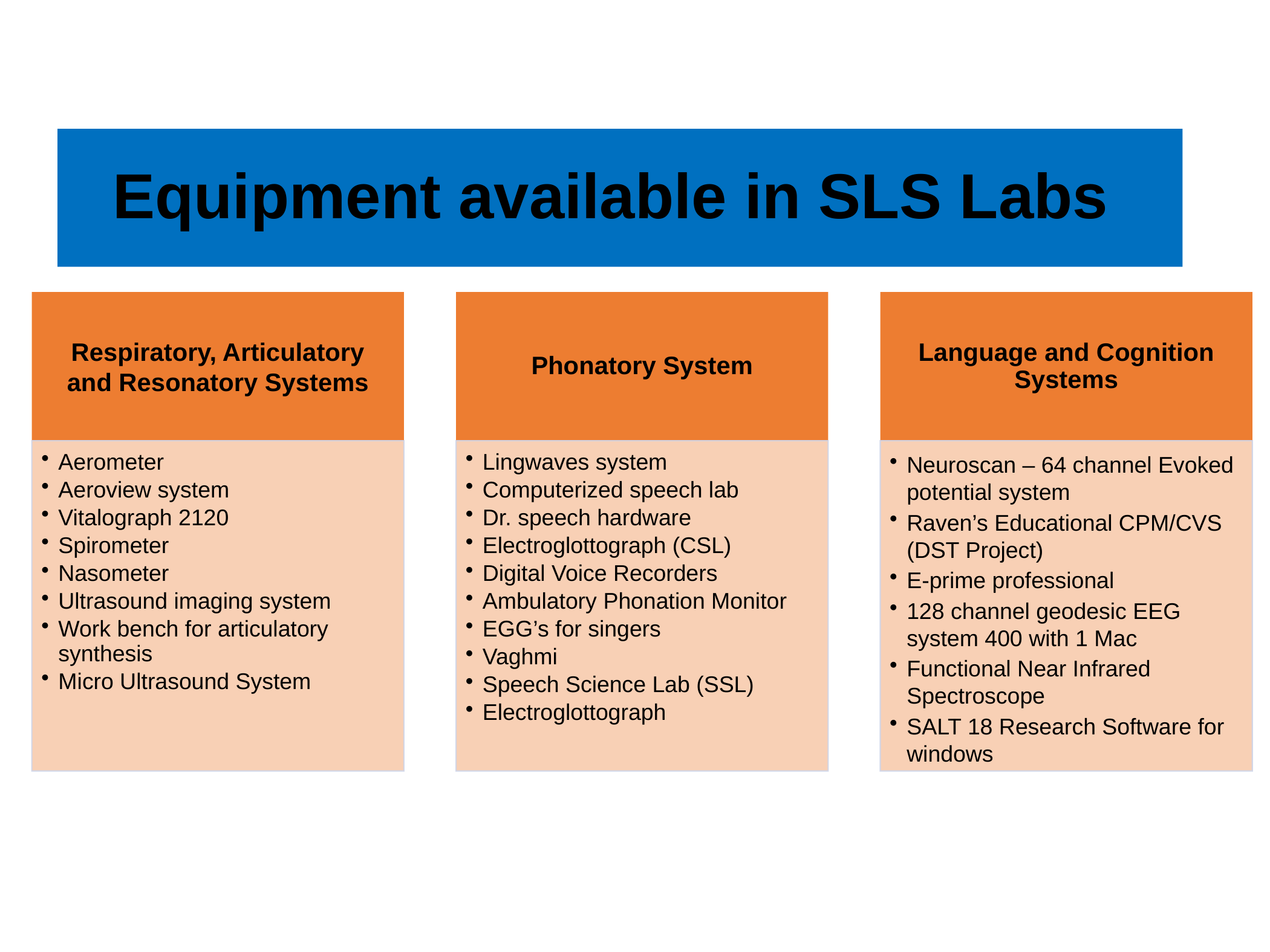

Equipment available in SLS Labs
Respiratory, Articulatory and Resonatory Systems
Aerometer
Aeroview system
Vitalograph 2120
Spirometer
Nasometer
Ultrasound imaging system
Work bench for articulatory synthesis
Micro Ultrasound System
Phonatory System
Lingwaves system
Computerized speech lab
Dr. speech hardware
Electroglottograph (CSL)
Digital Voice Recorders
Ambulatory Phonation Monitor
EGG’s for singers
Vaghmi
Speech Science Lab (SSL)
Electroglottograph

Language and Cognition Systems
Neuroscan – 64 channel Evoked potential system
Raven’s Educational CPM/CVS (DST Project)
E-prime professional
128 channel geodesic EEG system 400 with 1 Mac
Functional Near Infrared Spectroscope
SALT 18 Research Software for windows